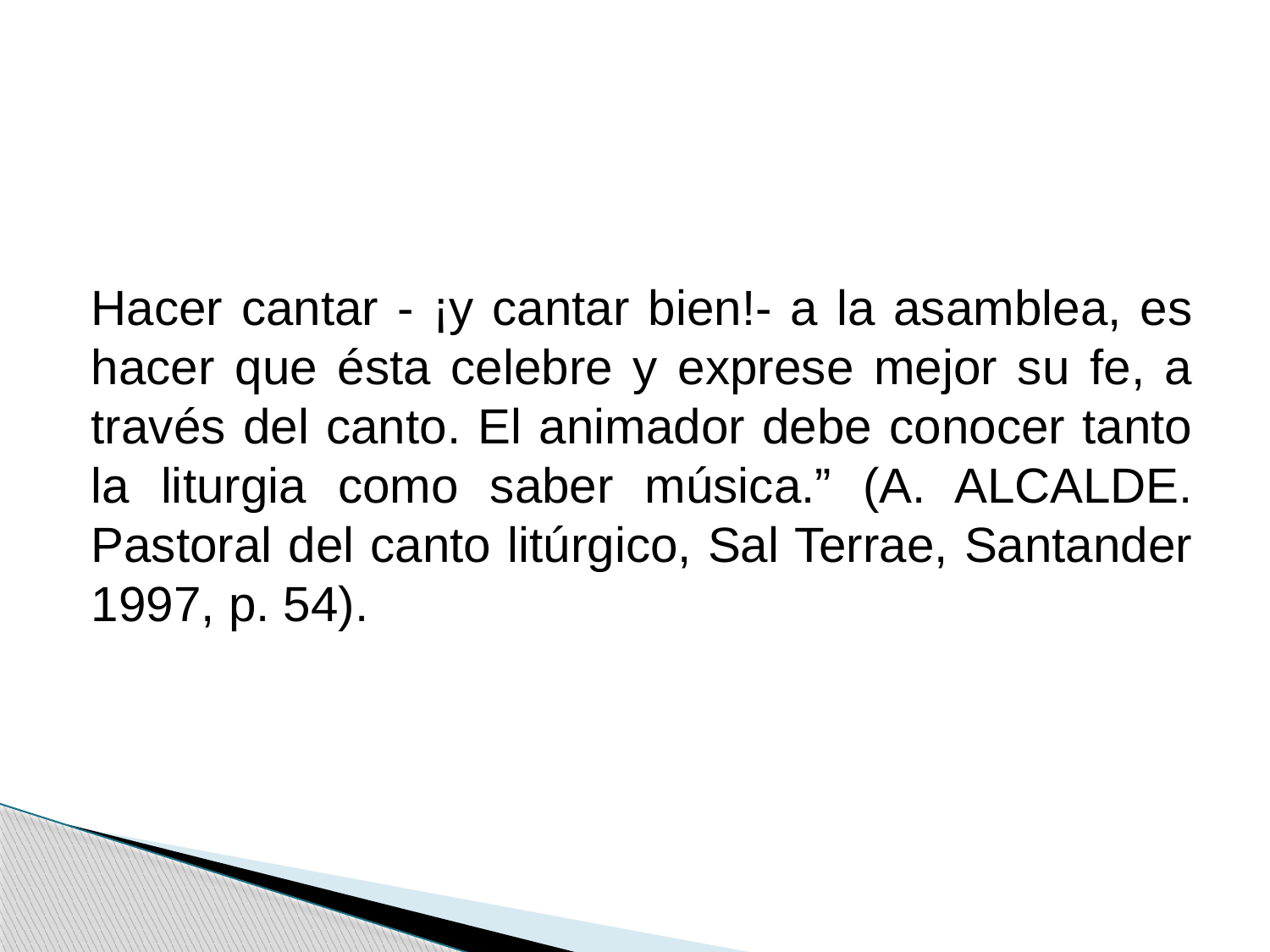

#

Hacer cantar - ¡y cantar bien!- a la asamblea, es hacer que ésta celebre y exprese mejor su fe, a través del canto. El animador debe conocer tanto la liturgia como saber música.” (A. ALCALDE. Pastoral del canto litúrgico, Sal Terrae, Santander 1997, p. 54).